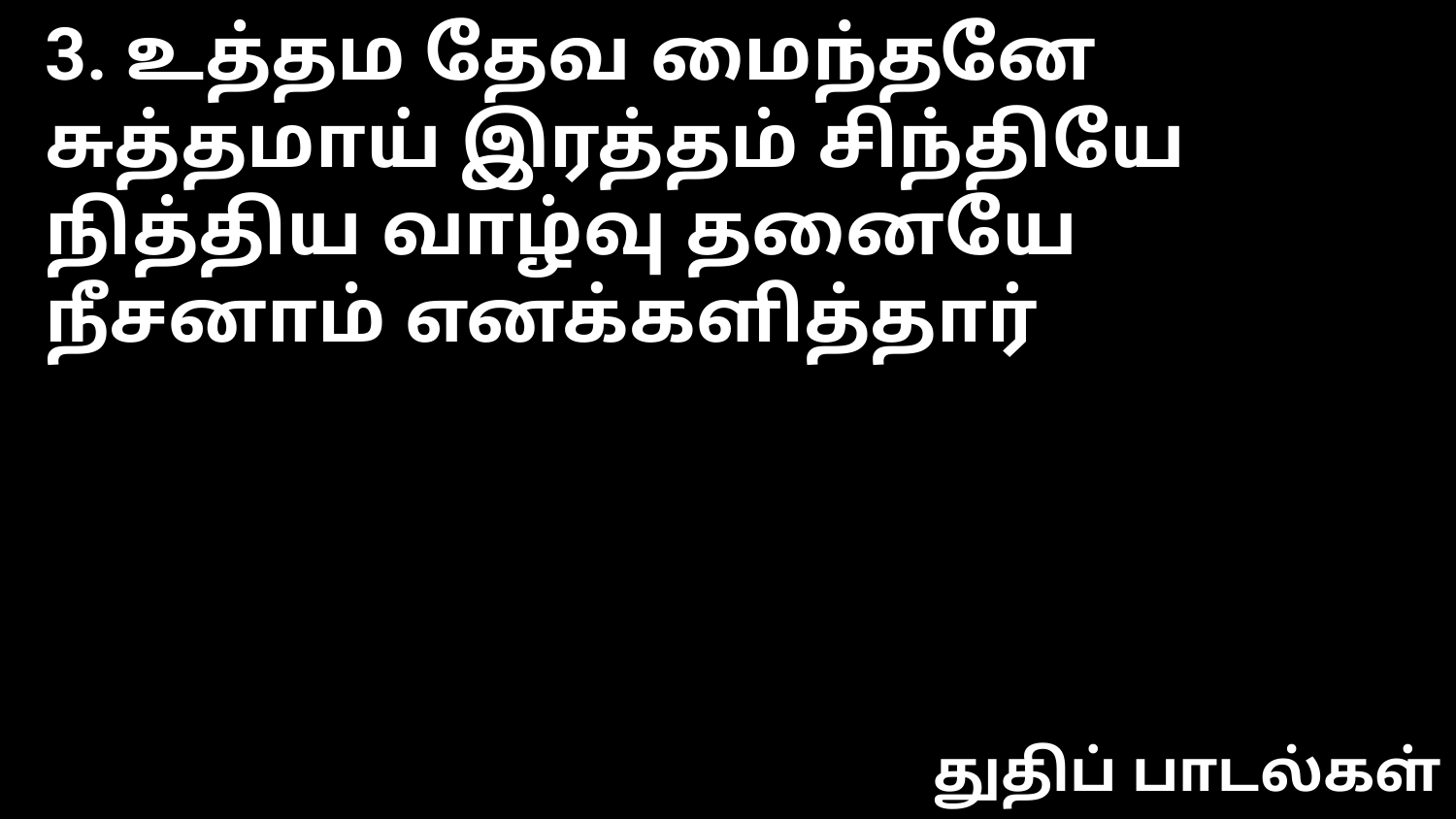

3. உத்தம தேவ மைந்தனே
சுத்தமாய் இரத்தம் சிந்தியே
நித்திய வாழ்வு தனையே
நீசனாம் எனக்களித்தார்

துதிப் பாடல்கள்